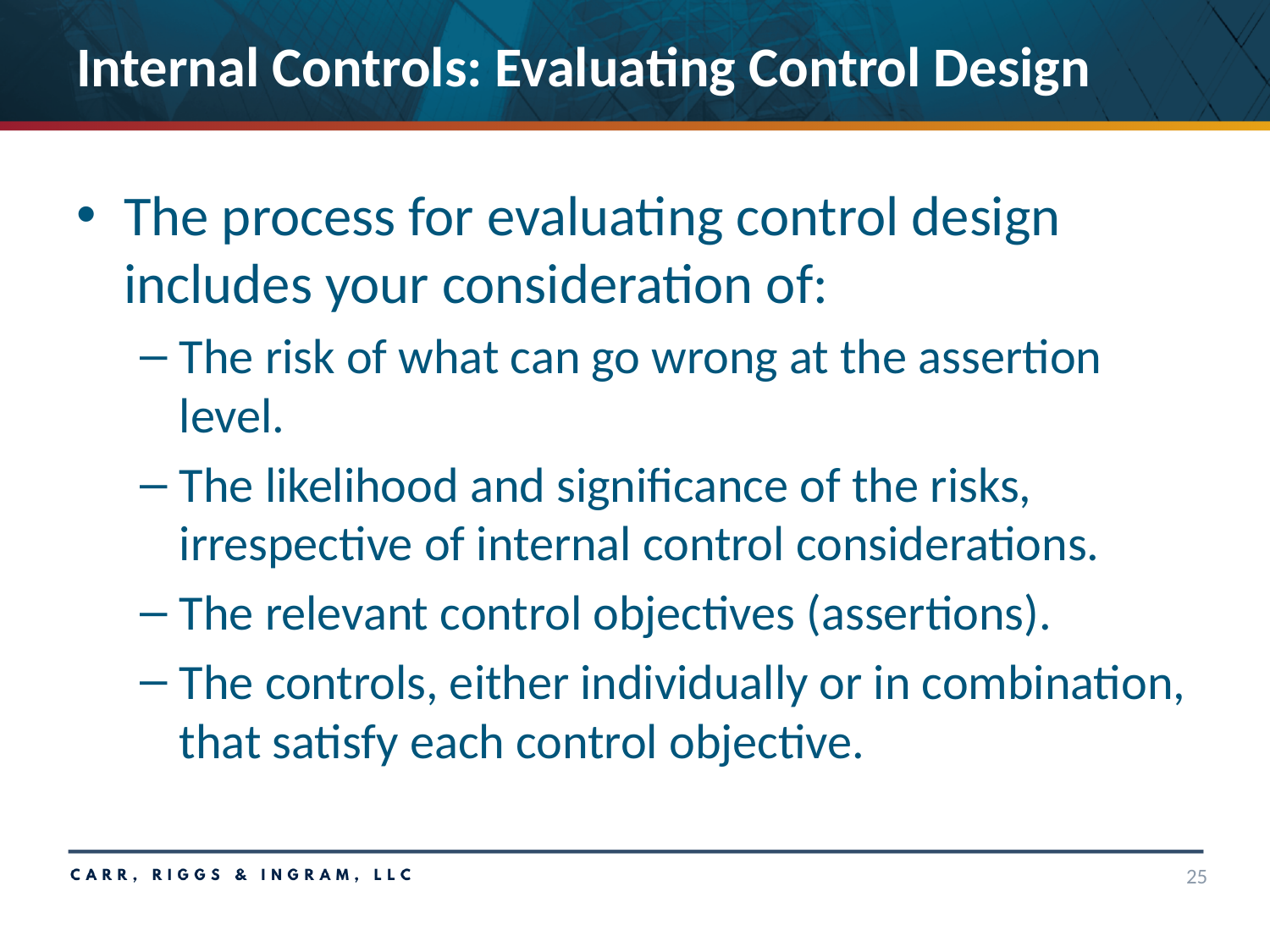

# Internal Controls: Evaluating Control Design
The process for evaluating control design includes your consideration of:
The risk of what can go wrong at the assertion level.
The likelihood and significance of the risks, irrespective of internal control considerations.
The relevant control objectives (assertions).
The controls, either individually or in combination, that satisfy each control objective.